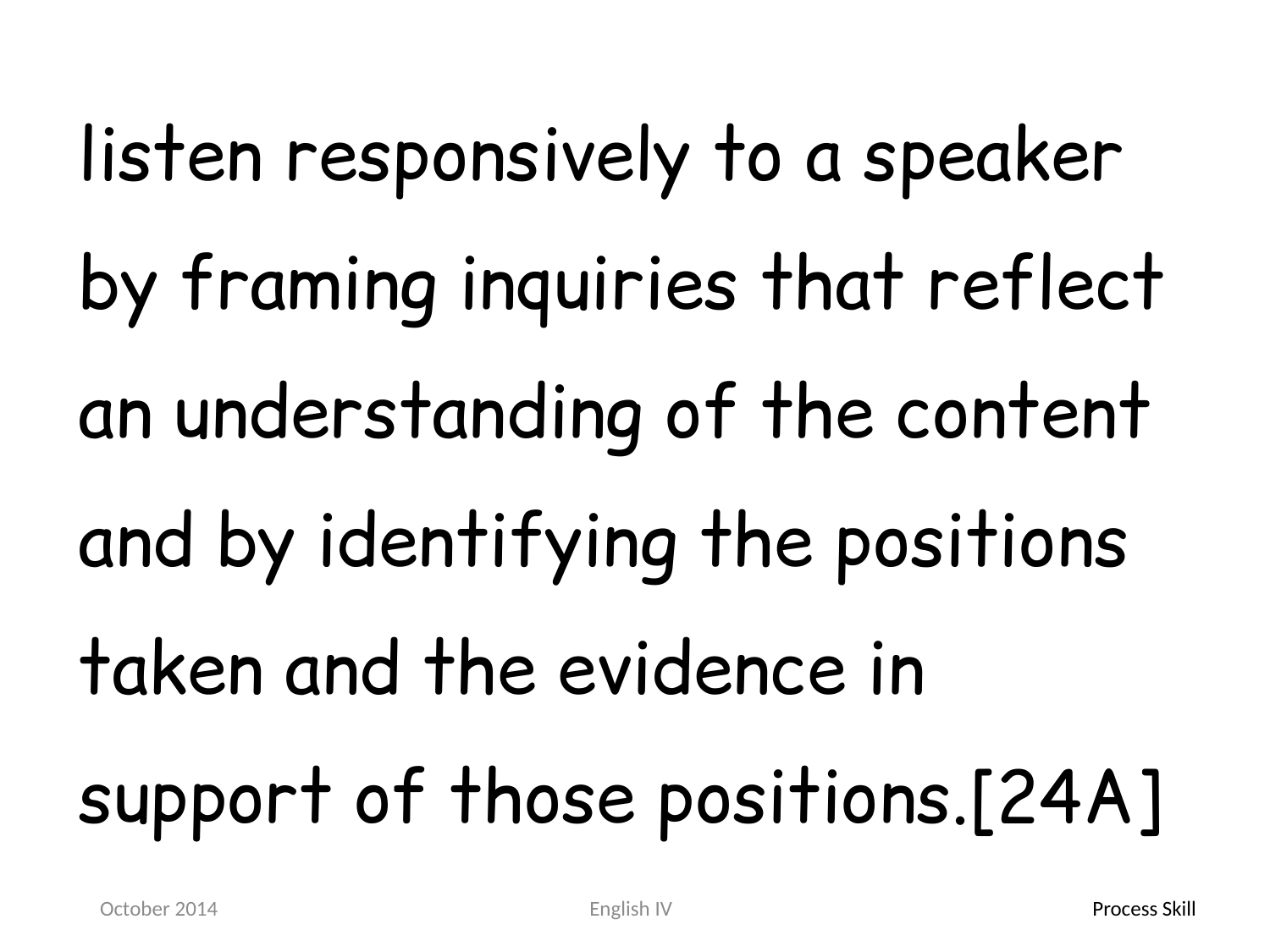

listen responsively to a speaker by framing inquiries that reflect an understanding of the content and by identifying the positions taken and the evidence in support of those positions.[24A]
October 2014
English IV